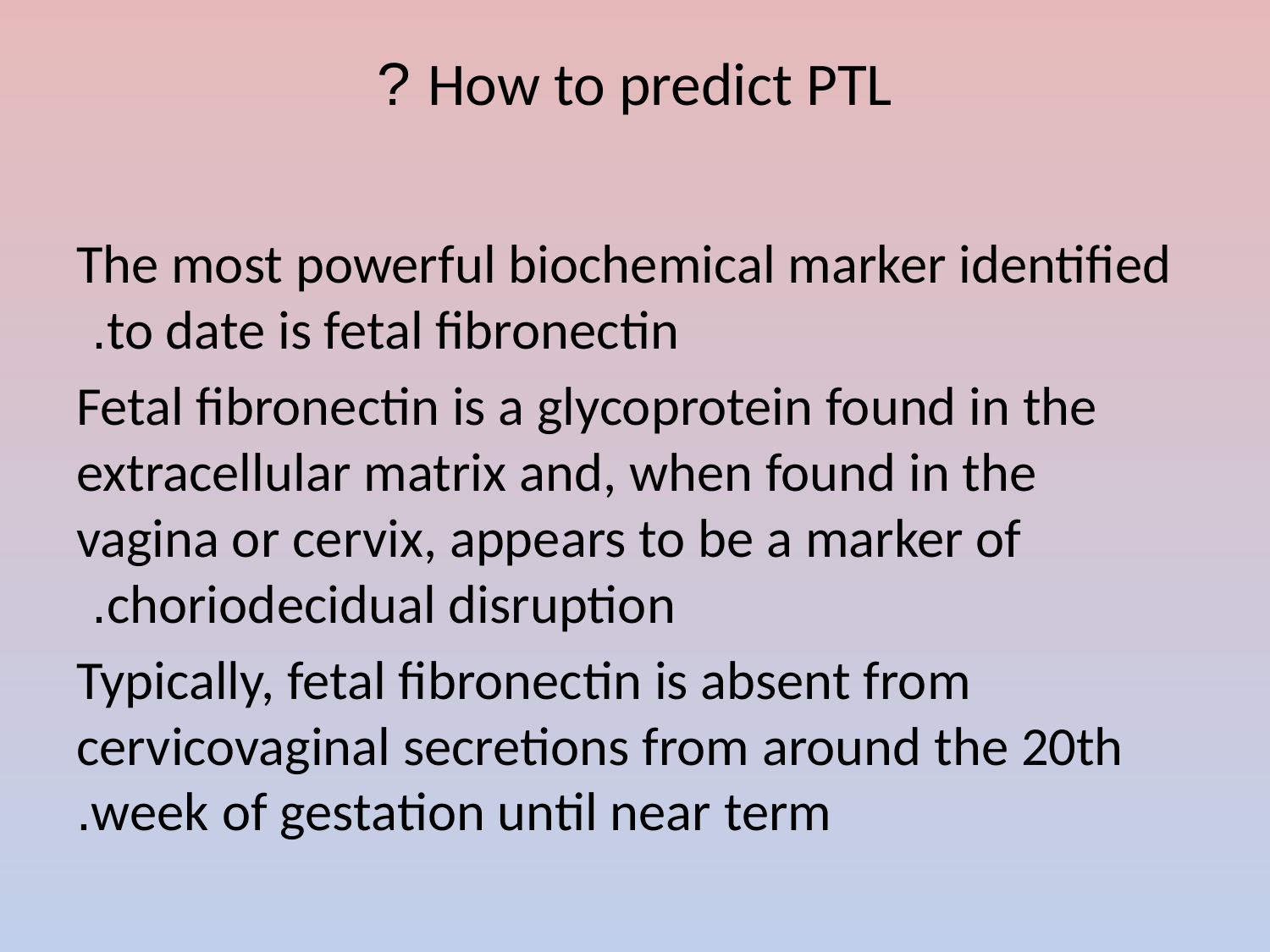

# How to predict PTL ?
The most powerful biochemical marker identified to date is fetal fibronectin.
Fetal fibronectin is a glycoprotein found in the extracellular matrix and, when found in the vagina or cervix, appears to be a marker of choriodecidual disruption.
Typically, fetal fibronectin is absent from cervicovaginal secretions from around the 20th week of gestation until near term.